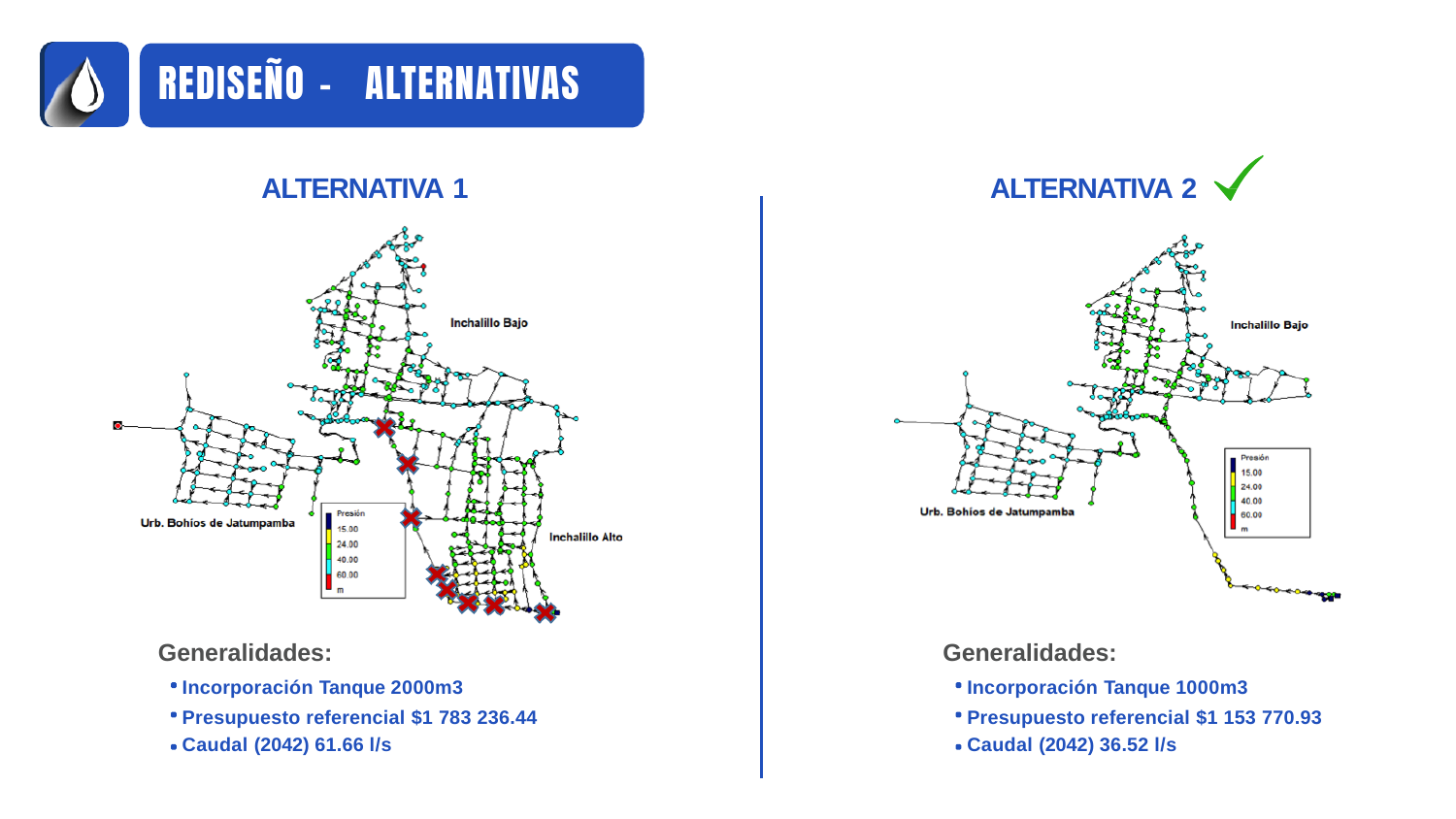

# REDISEÑO -	ALTERNATIVAS

ALTERNATIVA 1
ALTERNATIVA 2

Generalidades:
Incorporación Tanque 2000m3  Presupuesto referencial $1 783 236.44
Caudal (2042) 61.66 l/s
Generalidades:
Incorporación Tanque 1000m3  Presupuesto referencial $1 153 770.93
Caudal (2042) 36.52 l/s